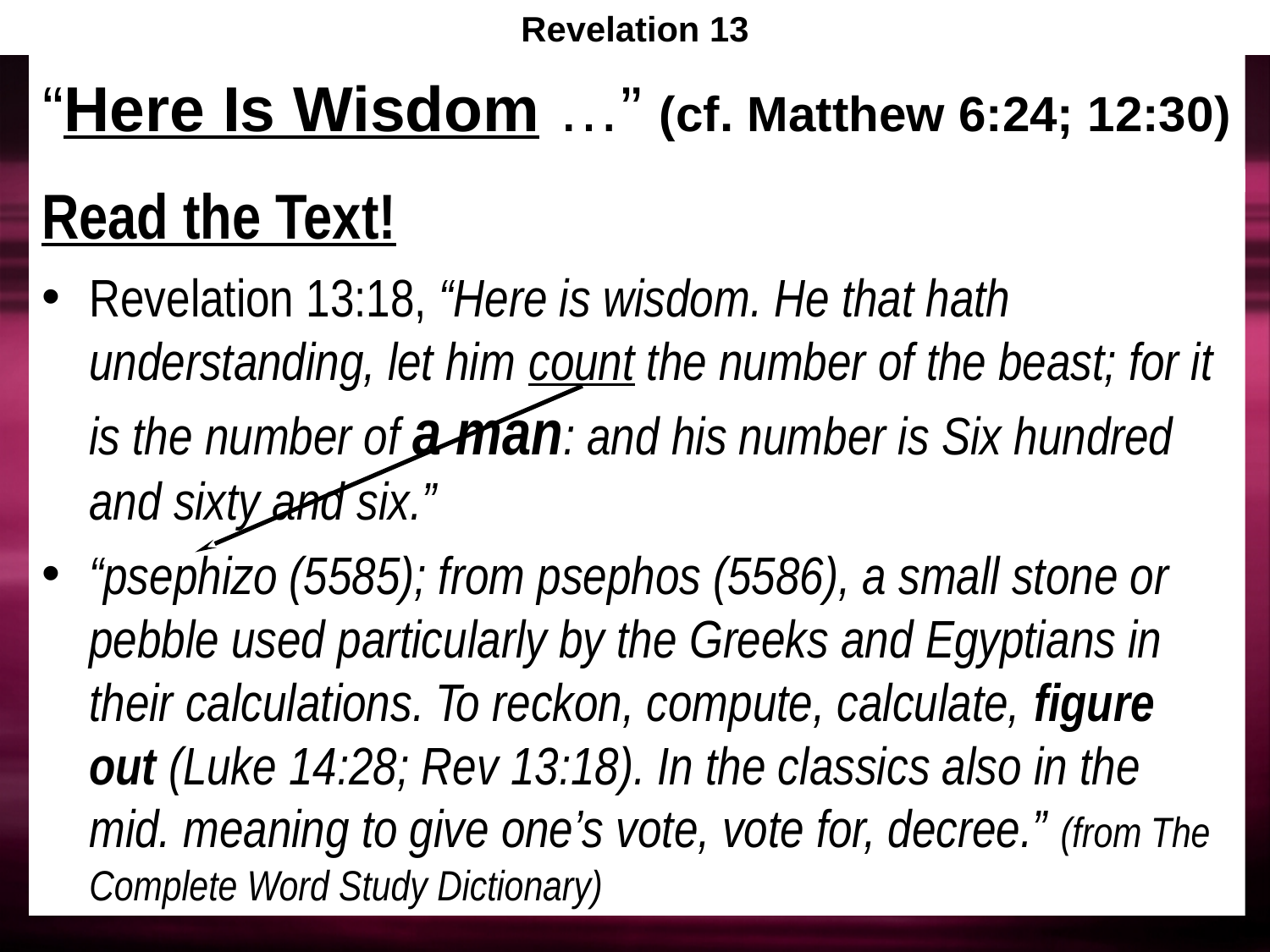

Revelation 13
# “Here Is Wisdom …” (cf. Matthew 6:24; 12:30)
Read the Text!
Revelation 13:18, “Here is wisdom. He that hath understanding, let him count the number of the beast; for it is the number of a man: and his number is Six hundred and sixty and six.”
“psephizo (5585); from psephos (5586), a small stone or pebble used particularly by the Greeks and Egyptians in their calculations. To reckon, compute, calculate, figure out (Luke 14:28; Rev 13:18). In the classics also in the mid. meaning to give one’s vote, vote for, decree.” (from The Complete Word Study Dictionary)